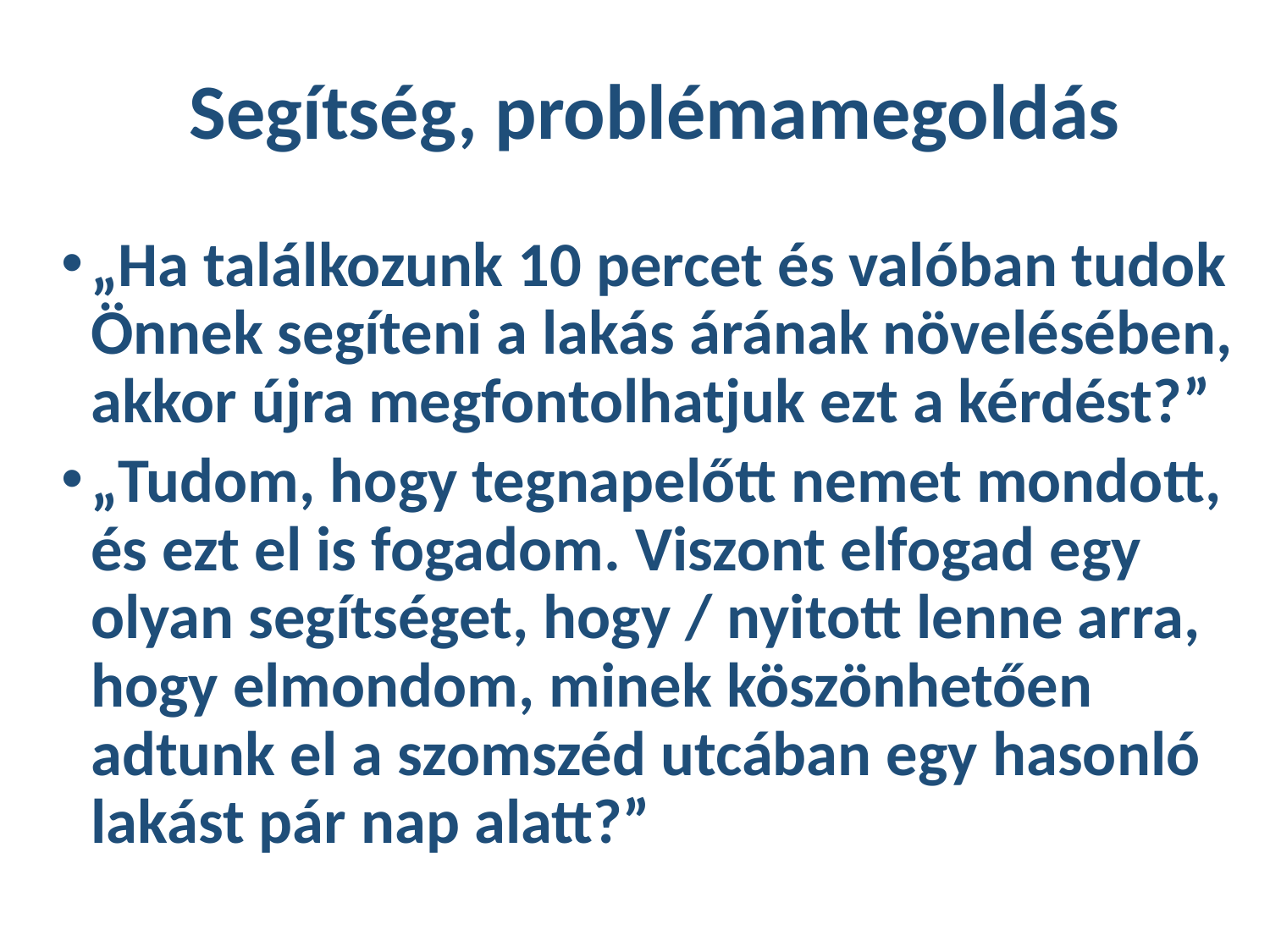

# Segítség, problémamegoldás

„Ha találkozunk 10 percet és valóban tudok Önnek segíteni a lakás árának növelésében, akkor újra megfontolhatjuk ezt a kérdést?”
„Tudom, hogy tegnapelőtt nemet mondott, és ezt el is fogadom. Viszont elfogad egy olyan segítséget, hogy / nyitott lenne arra, hogy elmondom, minek köszönhetően adtunk el a szomszéd utcában egy hasonló lakást pár nap alatt?”